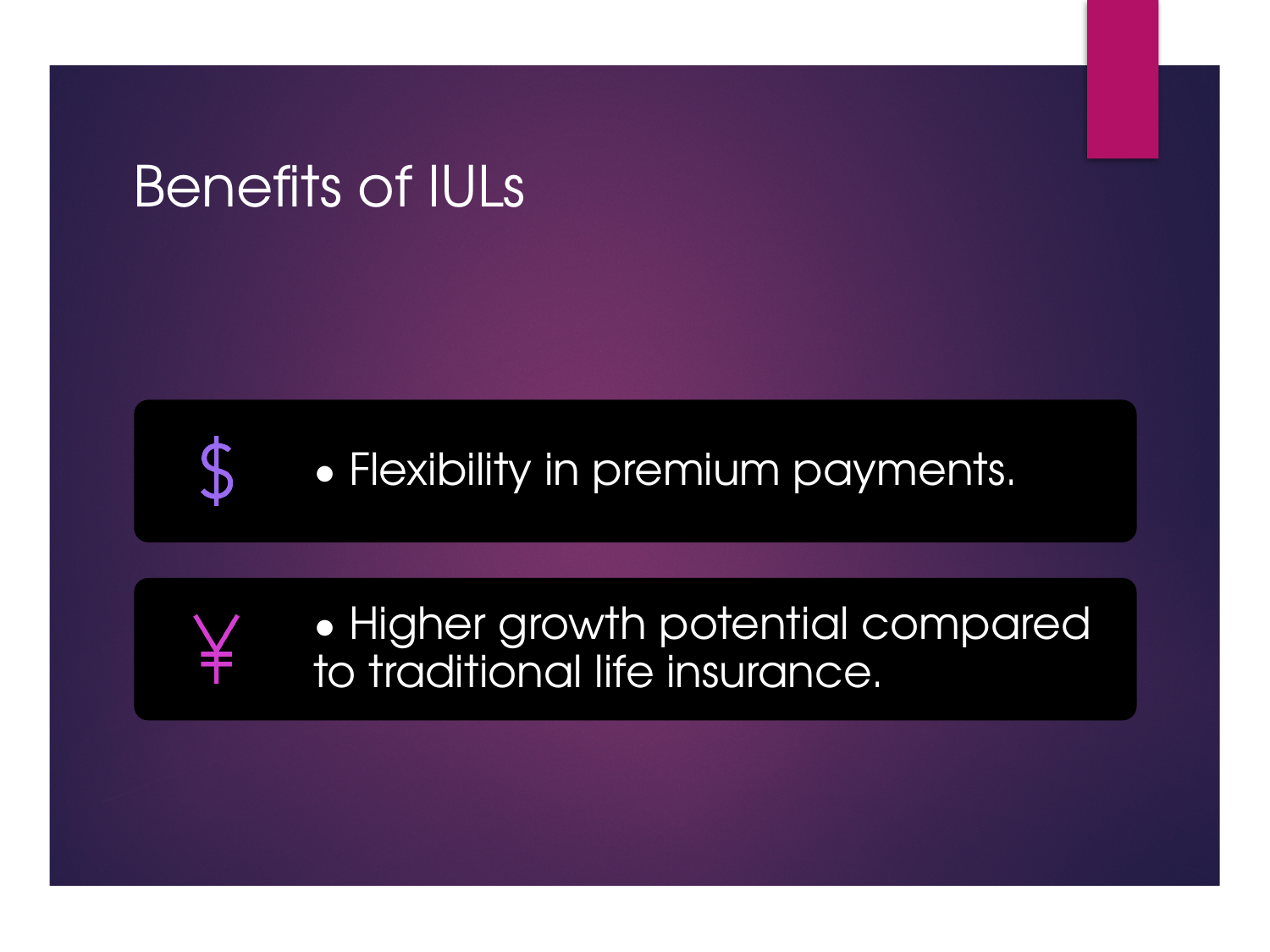

# Benefits of IULs
• Flexibility in premium payments.
• Higher growth potential compared to traditional life insurance.